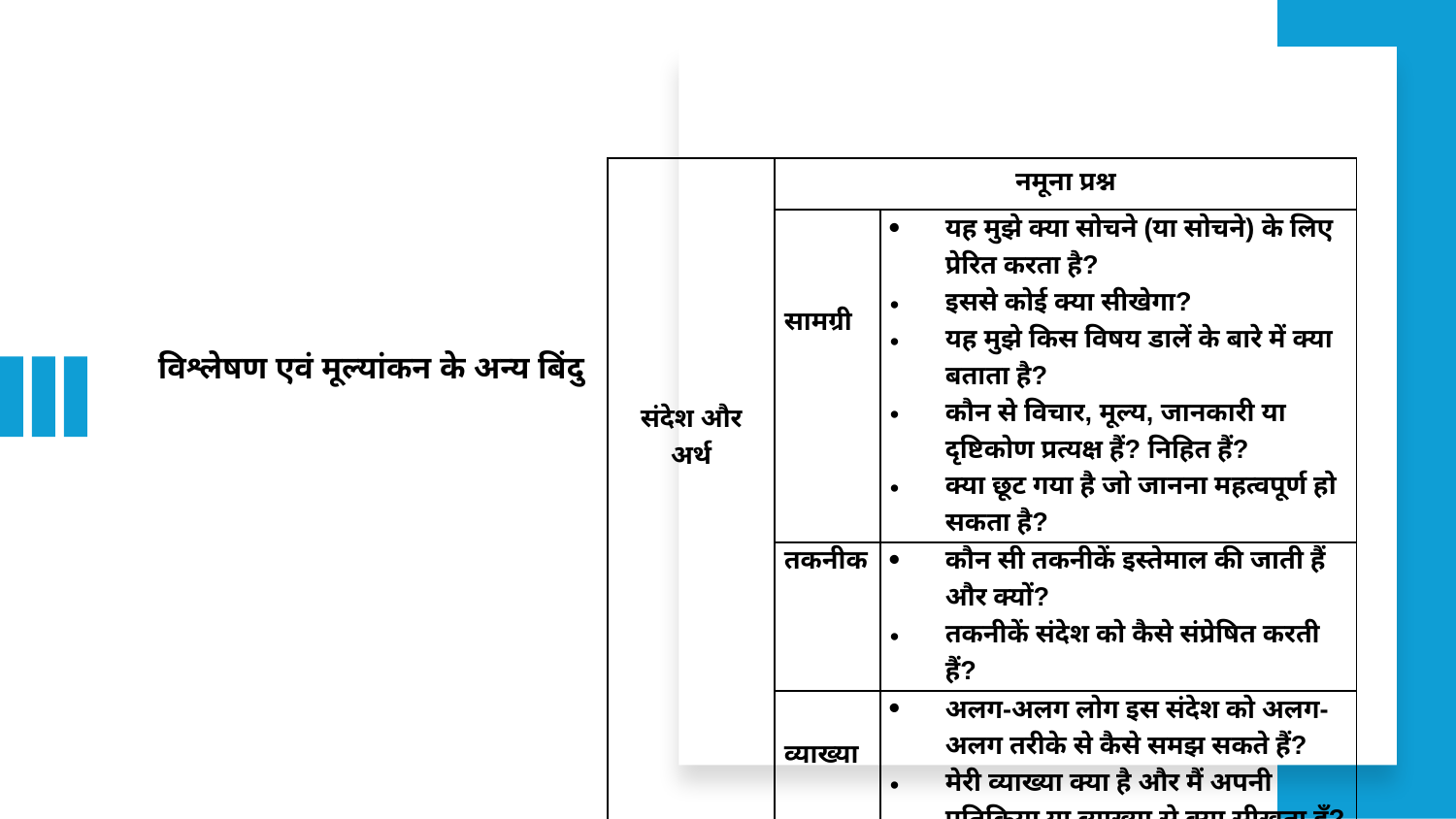

| संदेश और अर्थ | नमूना प्रश्न |  |
| --- | --- | --- |
|  | सामग्री | यह मुझे क्या सोचने (या सोचने) के लिए प्रेरित करता है? इससे कोई क्या सीखेगा? यह मुझे किस विषय डालें के बारे में क्या बताता है? कौन से विचार, मूल्य, जानकारी या दृष्टिकोण प्रत्यक्ष हैं? निहित हैं? क्या छूट गया है जो जानना महत्वपूर्ण हो सकता है? |
|  | तकनीक | कौन सी तकनीकें इस्तेमाल की जाती हैं और क्यों? तकनीकें संदेश को कैसे संप्रेषित करती हैं? |
|  | व्याख्या | अलग-अलग लोग इस संदेश को अलग-अलग तरीके से कैसे समझ सकते हैं? मेरी व्याख्या क्या है और मैं अपनी प्रतिक्रिया या व्याख्या से क्या सीखता हूँ? |
# विश्लेषण एवं मूल्यांकन के अन्य बिंदु